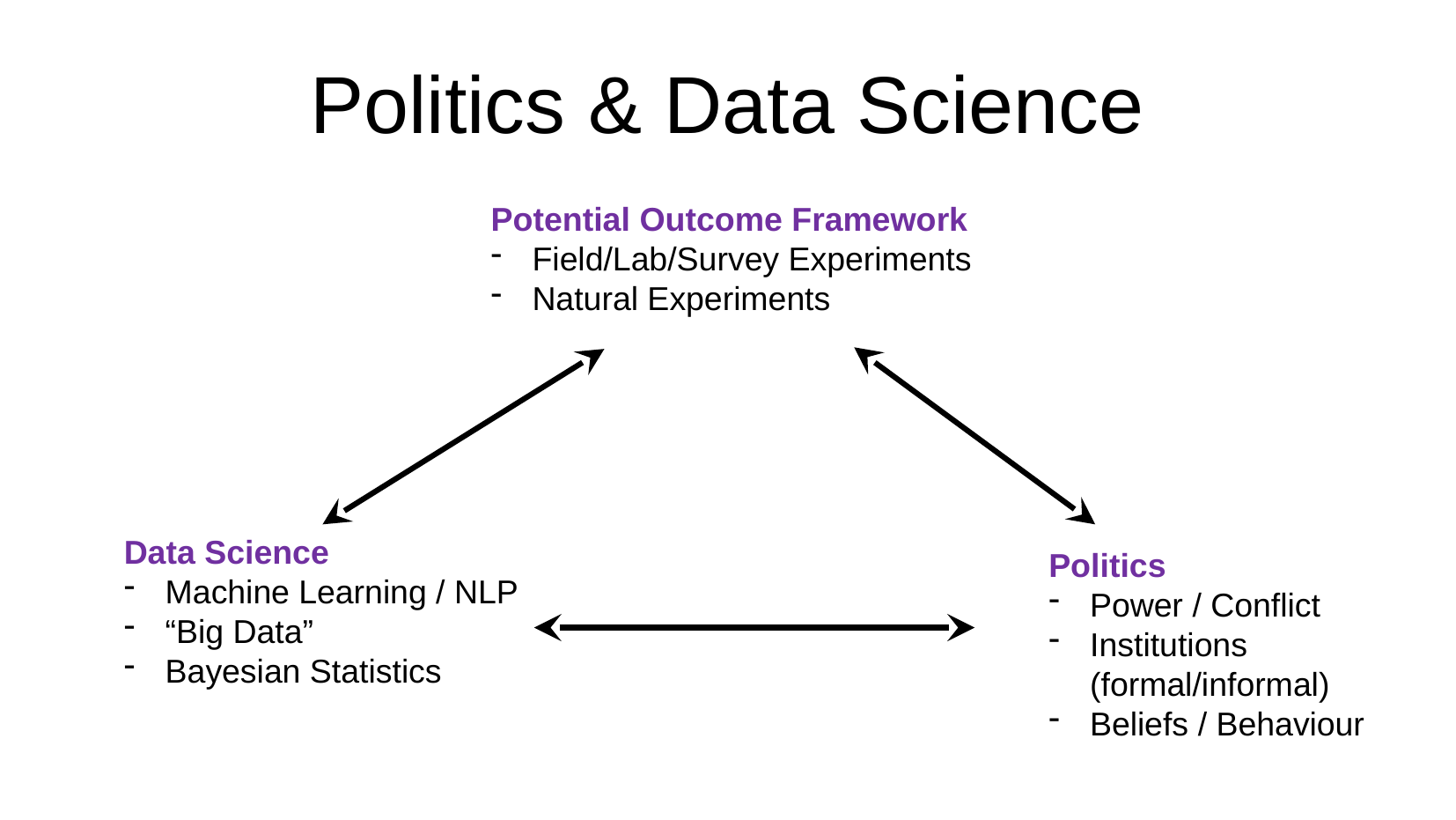

Politics & Data Science

Potential Outcome Framework
Field/Lab/Survey Experiments
Natural Experiments
Data Science
Machine Learning / NLP
“Big Data”
Bayesian Statistics

Politics
Power / Conflict
Institutions (formal/informal)
Beliefs / Behaviour